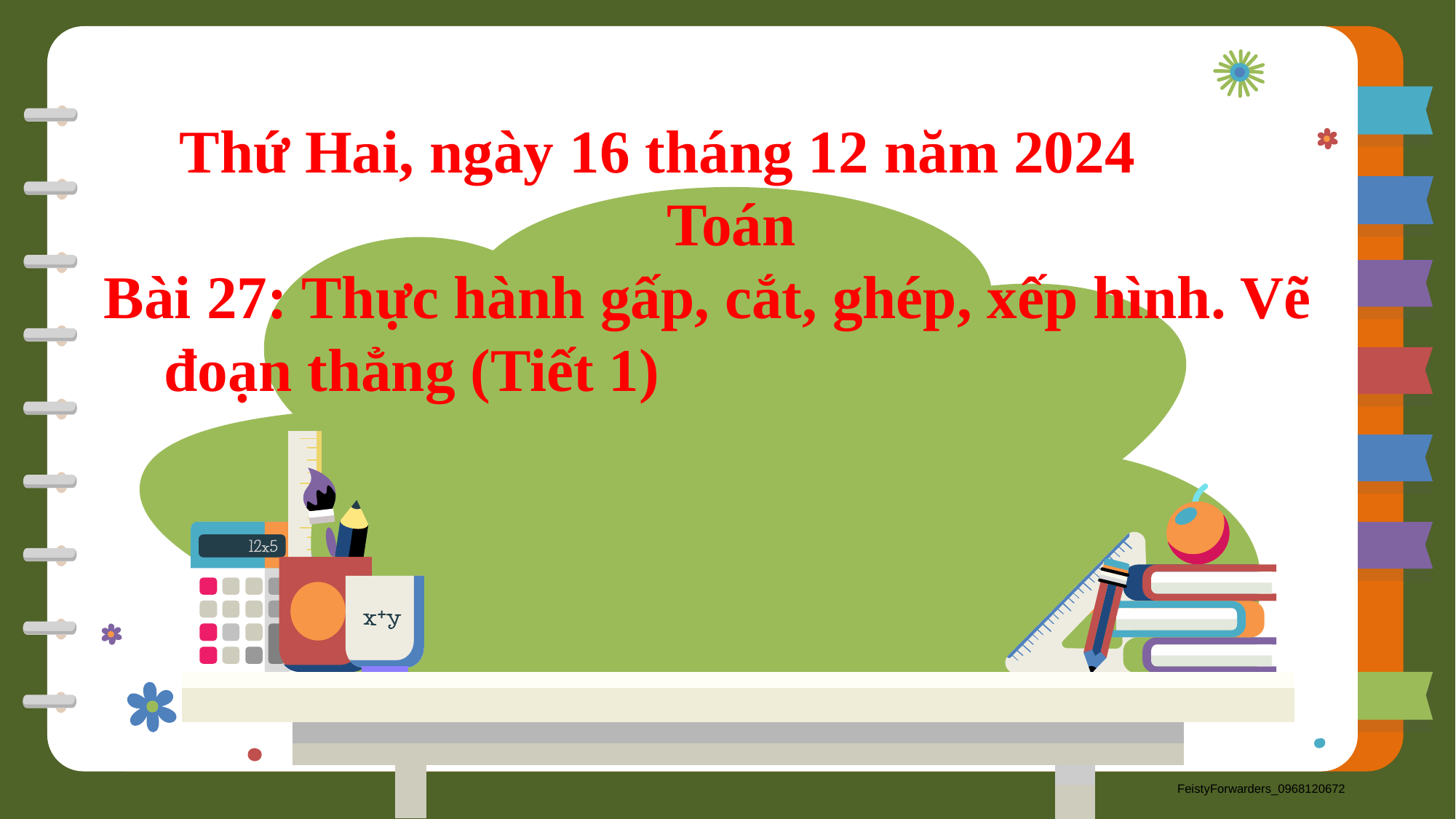

Thứ Hai, ngày 16 tháng 12 năm 2024
Toán
Bài 27: Thực hành gấp, cắt, ghép, xếp hình. Vẽ        đoạn thẳng (Tiết 1)